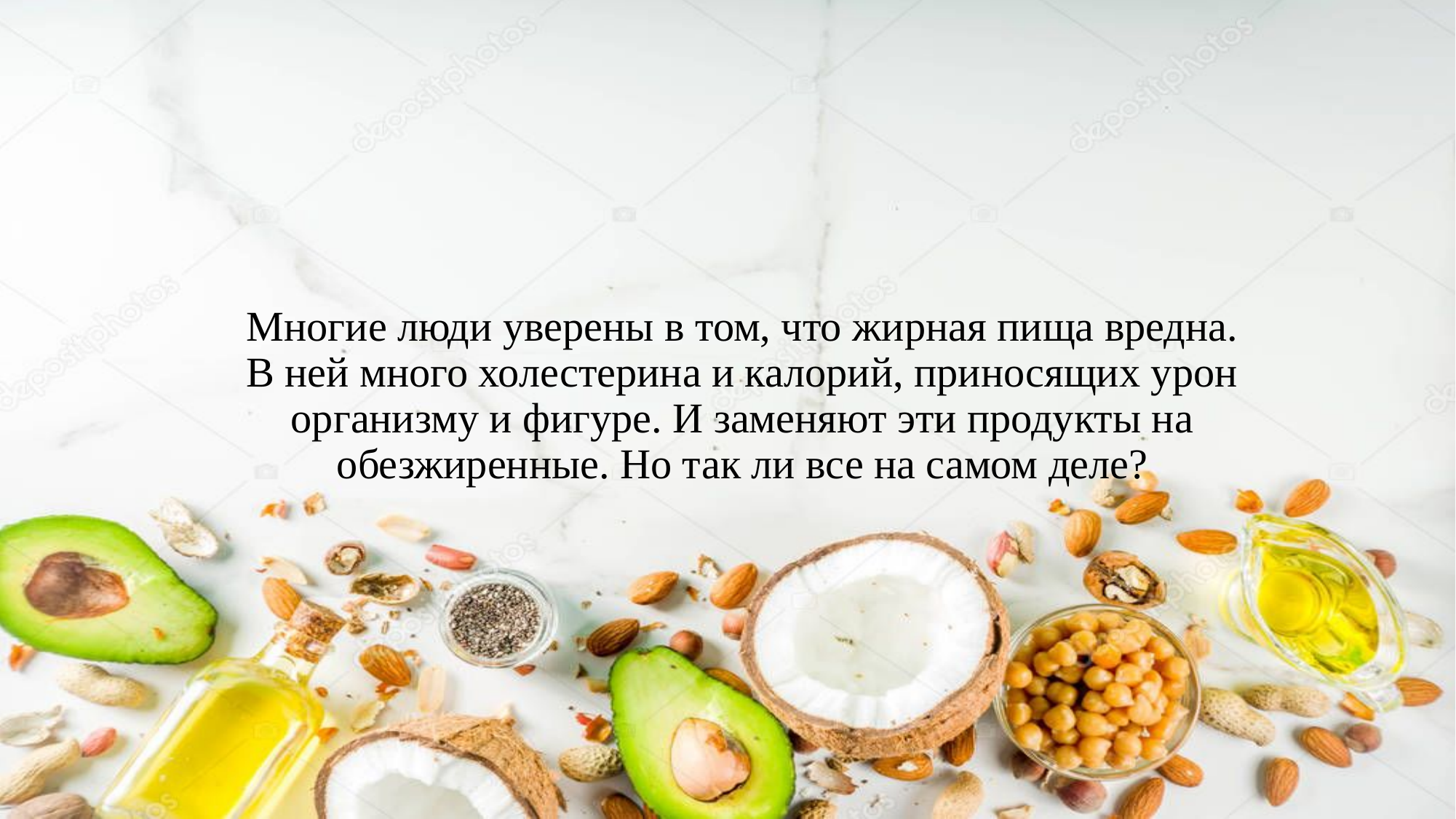

# Многие люди уверены в том, что жирная пища вредна. В ней много холестерина и калорий, приносящих урон организму и фигуре. И заменяют эти продукты на обезжиренные. Но так ли все на самом деле?